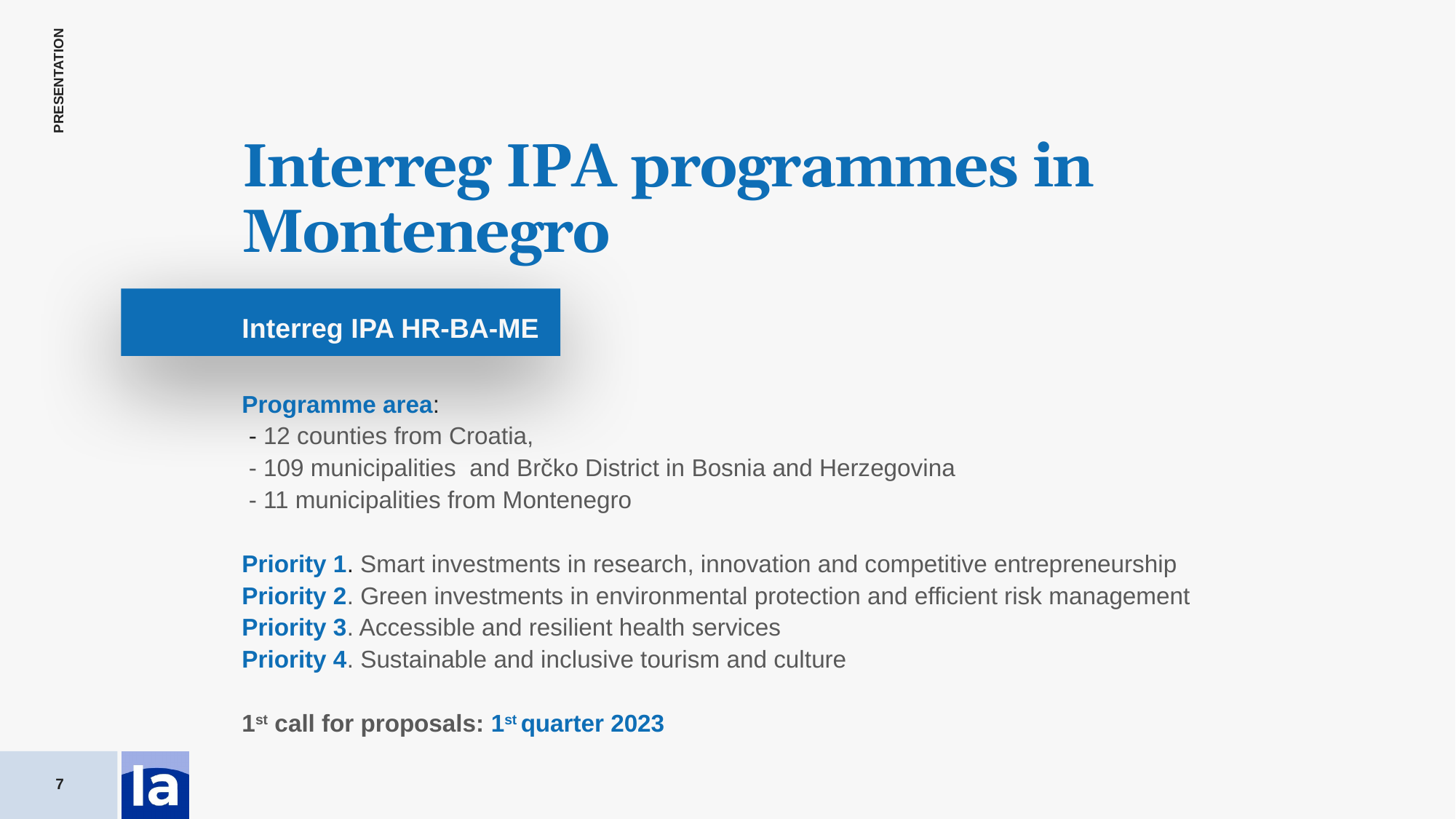

Interreg IPA programmes in Montenegro
Interreg IPA HR-BA-ME
Programme area:
 - 12 counties from Croatia,
 - 109 municipalities  and Brčko District in Bosnia and Herzegovina
 - 11 municipalities from Montenegro

Priority 1. Smart investments in research, innovation and competitive entrepreneurship
Priority 2. Green investments in environmental protection and efficient risk management
Priority 3. Accessible and resilient health services
Priority 4. Sustainable and inclusive tourism and culture

1st call for proposals: 1st quarter 2023